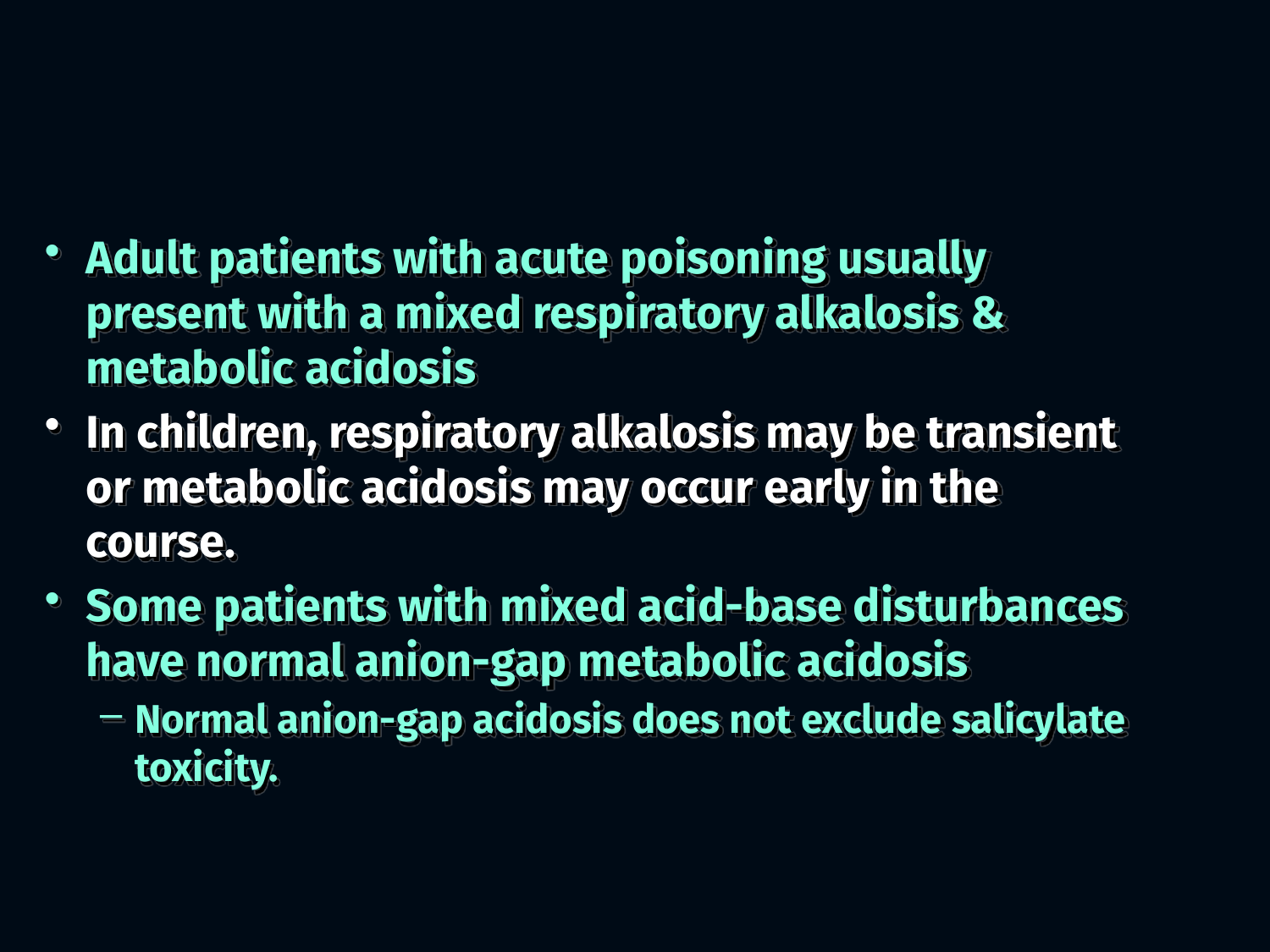

Adult patients with acute poisoning usually present with a mixed respiratory alkalosis & metabolic acidosis
In children, respiratory alkalosis may be transient  or metabolic acidosis may occur early in the course.
Some patients with mixed acid-base disturbances have normal anion-gap metabolic acidosis
Normal anion-gap acidosis does not exclude salicylate toxicity.